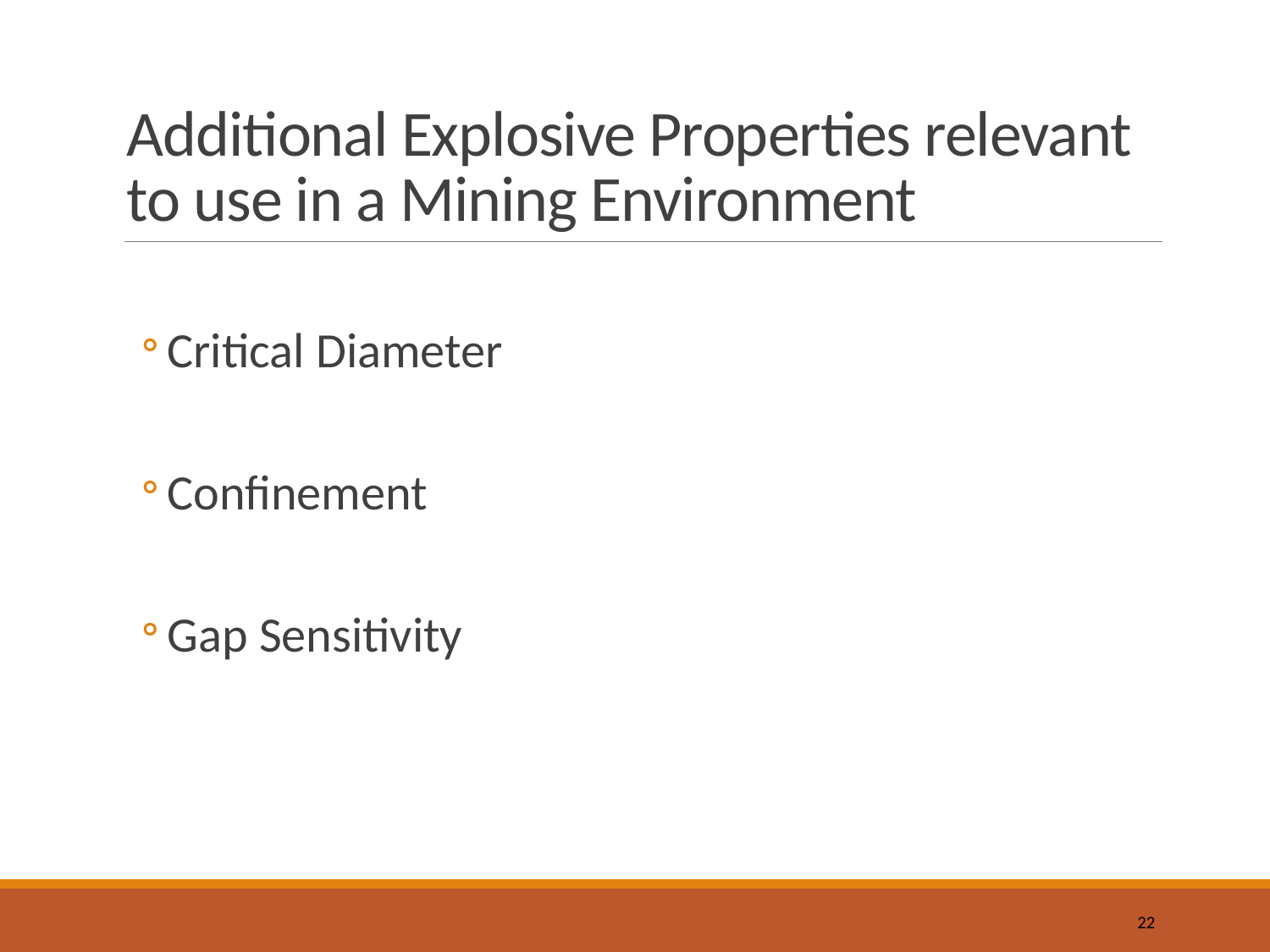

# Additional Explosive Properties relevant to use in a Mining Environment

Critical Diameter

Confinement

Gap Sensitivity
22